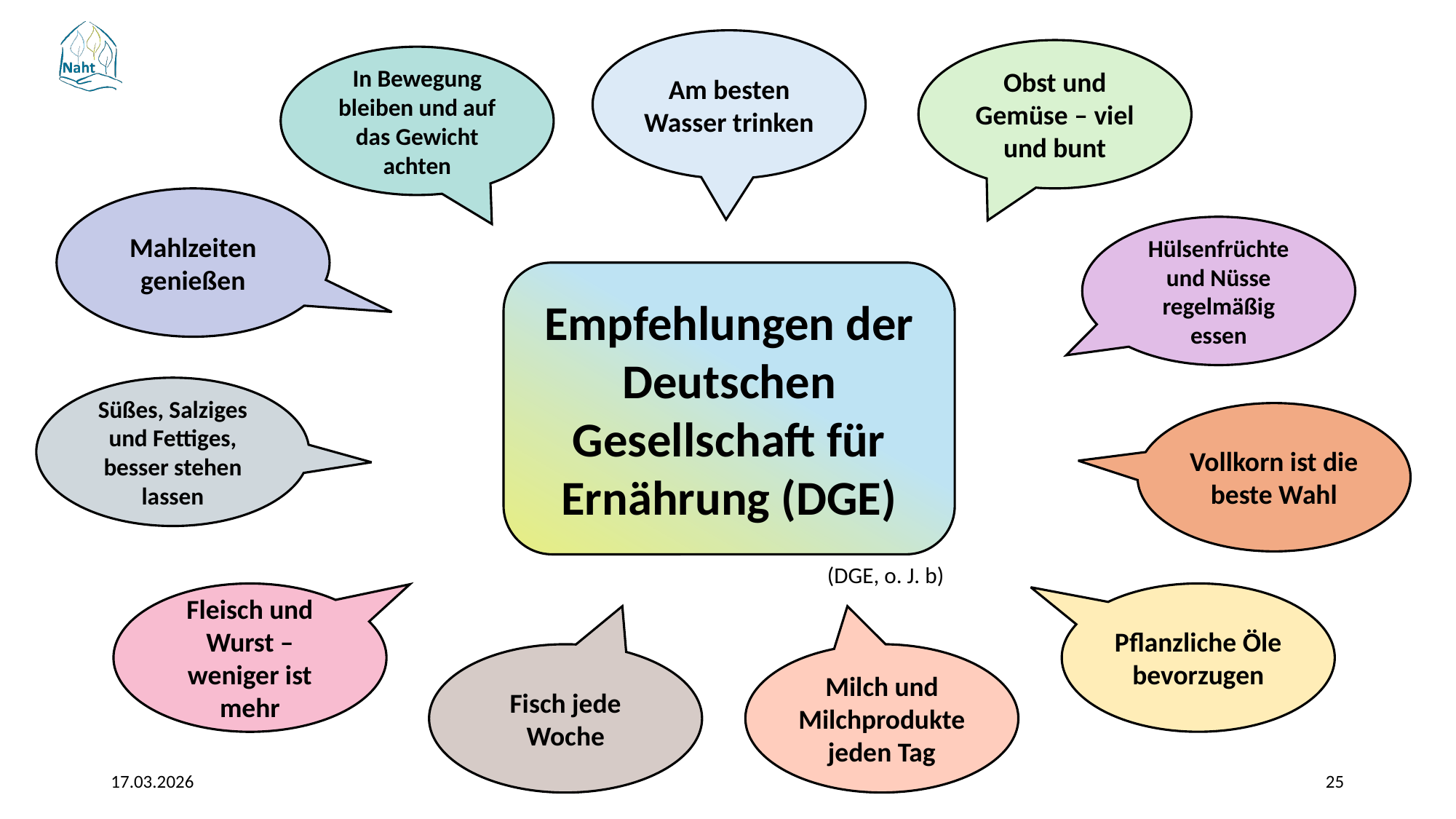

Am besten Wasser trinken
Obst und Gemüse – viel und bunt
In Bewegung bleiben und auf das Gewicht achten
Mahlzeiten genießen
Hülsenfrüchte und Nüsse regelmäßig essen
Empfehlungen der Deutschen Gesellschaft für Ernährung (DGE)
Süßes, Salziges und Fettiges, besser stehen lassen
Vollkorn ist die beste Wahl
(DGE, o. J. b)
Pflanzliche Öle bevorzugen
Fleisch und Wurst – weniger ist mehr
Fisch jede Woche
Milch und Milchprodukte jeden Tag
17.03.2026
25